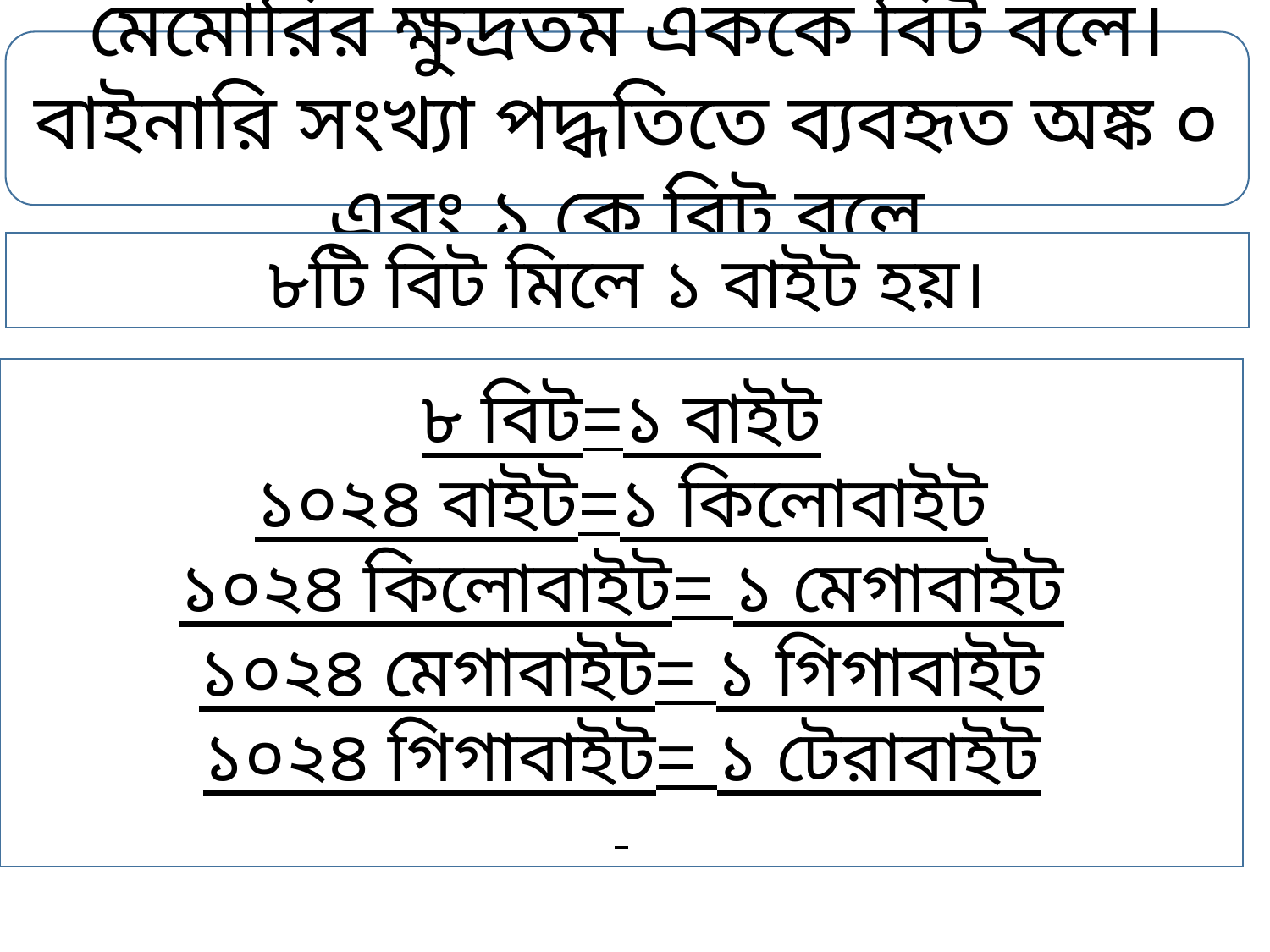

মেমোরির ক্ষুদ্রতম এককে বিট বলে।বাইনারি সংখ্যা পদ্ধতিতে ব্যবহৃত অঙ্ক ০ এবং ১ কে বিট বলে
৮টি বিট মিলে ১ বাইট হয়।
৮ বিট=১ বাইট
১০২৪ বাইট=১ কিলোবাইট
১০২৪ কিলোবাইট= ১ মেগাবাইট
১০২৪ মেগাবাইট= ১ গিগাবাইট
১০২৪ গিগাবাইট= ১ টেরাবাইট